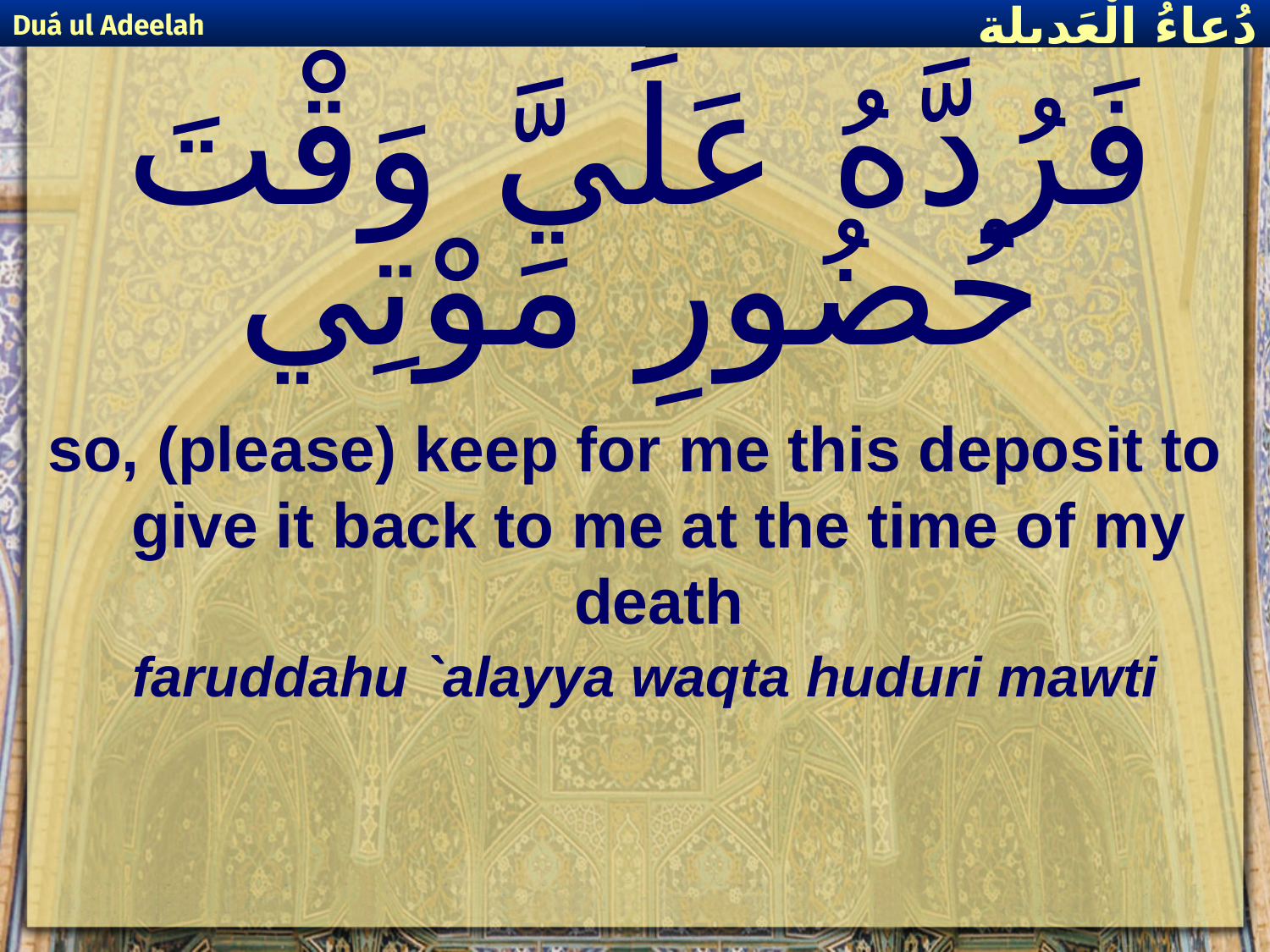

Duá ul Adeelah
دُعاءُ الْعَديلة
# فَرُدَّهُ عَلَيَّ وَقْتَ حُضُورِ مَوْتِي
so, (please) keep for me this deposit to give it back to me at the time of my death
faruddahu `alayya waqta huduri mawti